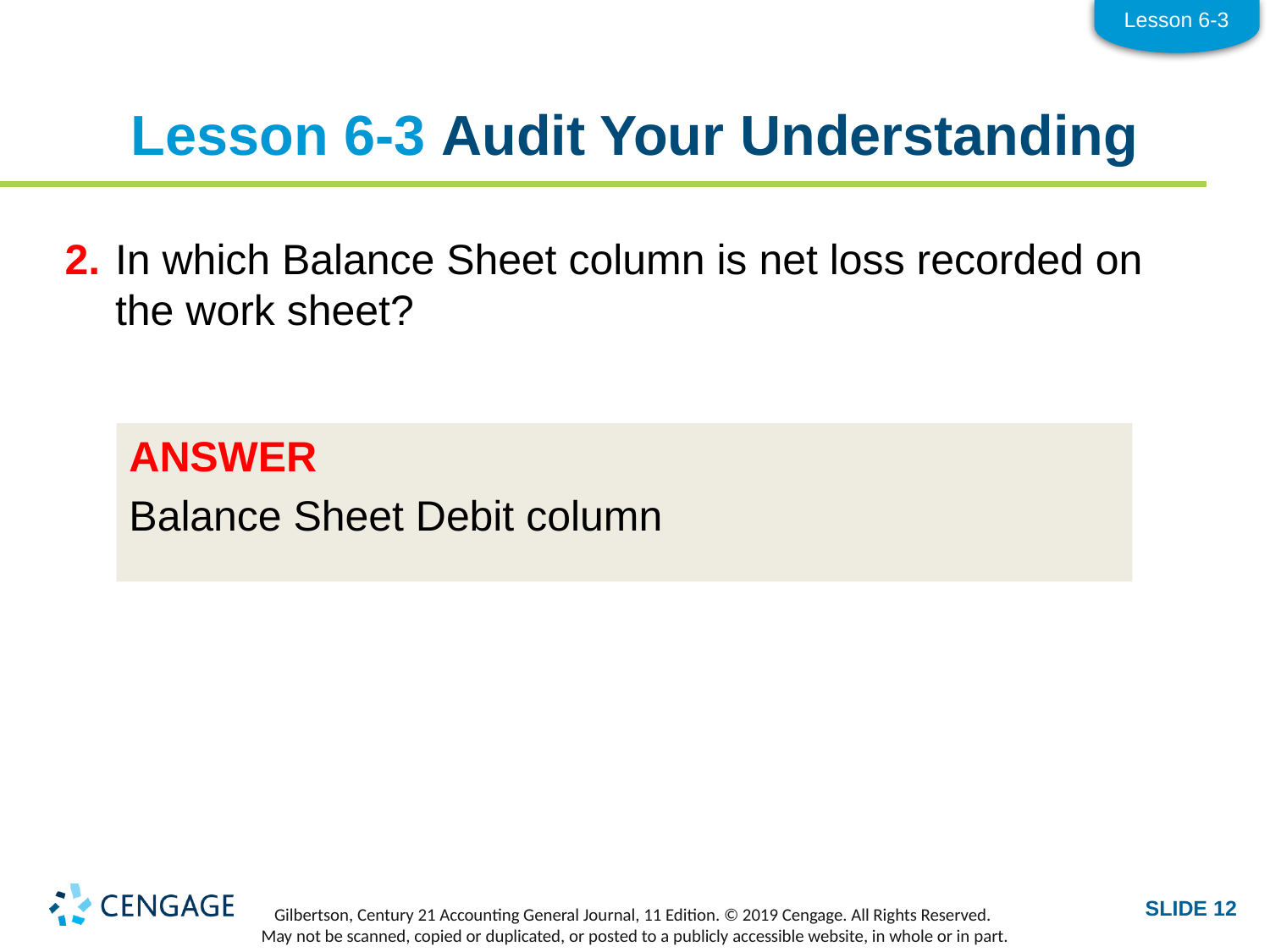

Lesson 6-3
# Lesson 6-3 Audit Your Understanding
2.	In which Balance Sheet column is net loss recorded on the work sheet?

ANSWER
Balance Sheet Debit column
SLIDE 12